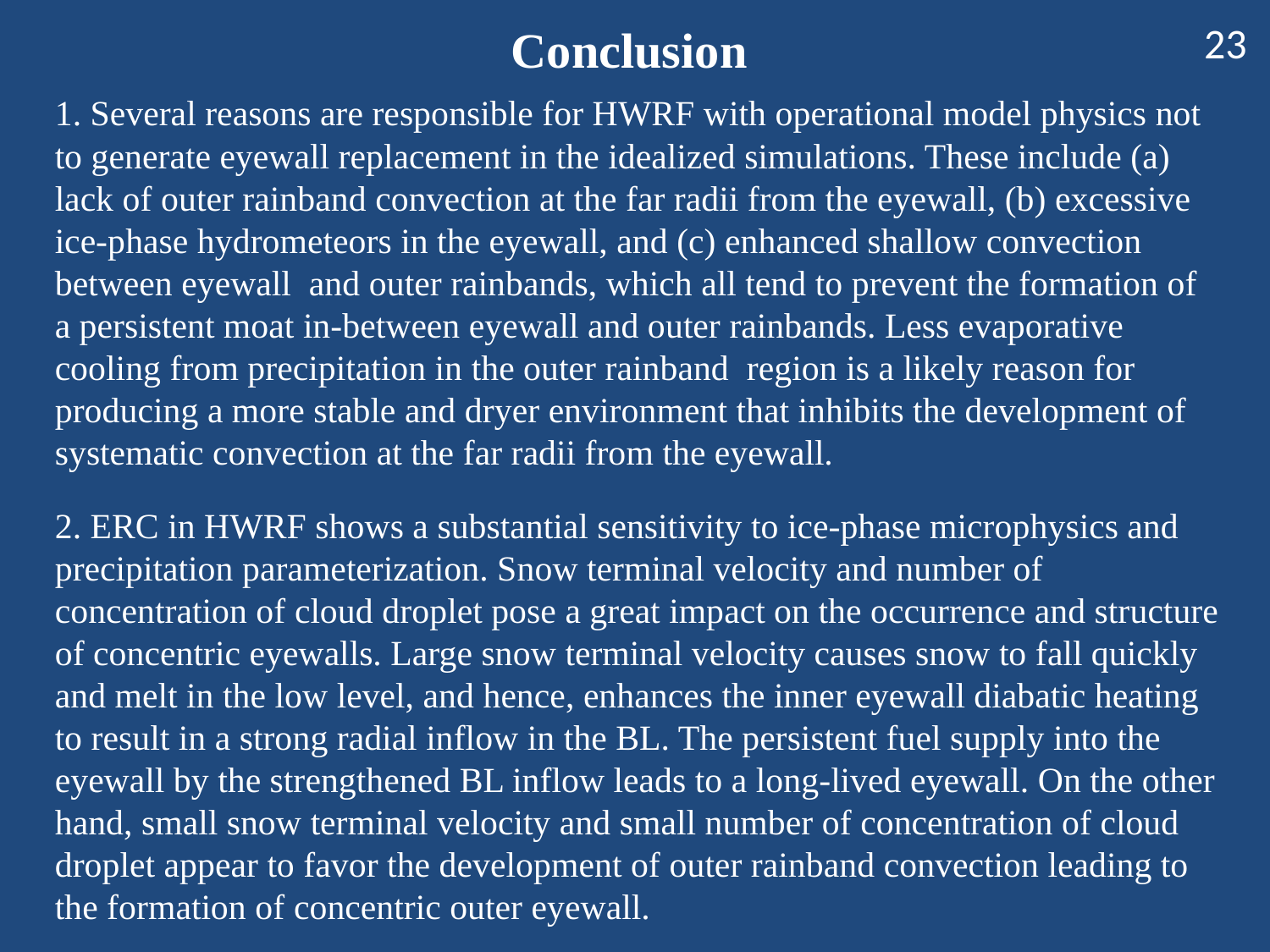

23
Conclusion
1. Several reasons are responsible for HWRF with operational model physics not to generate eyewall replacement in the idealized simulations. These include (a) lack of outer rainband convection at the far radii from the eyewall, (b) excessive  ice-phase hydrometeors in the eyewall, and (c) enhanced shallow convection between eyewall  and outer rainbands, which all tend to prevent the formation of a persistent moat in-between eyewall and outer rainbands. Less evaporative cooling from precipitation in the outer rainband  region is a likely reason for producing a more stable and dryer environment that inhibits the development of systematic convection at the far radii from the eyewall.
2. ERC in HWRF shows a substantial sensitivity to ice-phase microphysics and precipitation parameterization. Snow terminal velocity and number of concentration of cloud droplet pose a great impact on the occurrence and structure of concentric eyewalls. Large snow terminal velocity causes snow to fall quickly and melt in the low level, and hence, enhances the inner eyewall diabatic heating to result in a strong radial inflow in the BL. The persistent fuel supply into the eyewall by the strengthened BL inflow leads to a long-lived eyewall. On the other hand, small snow terminal velocity and small number of concentration of cloud droplet appear to favor the development of outer rainband convection leading to the formation of concentric outer eyewall.